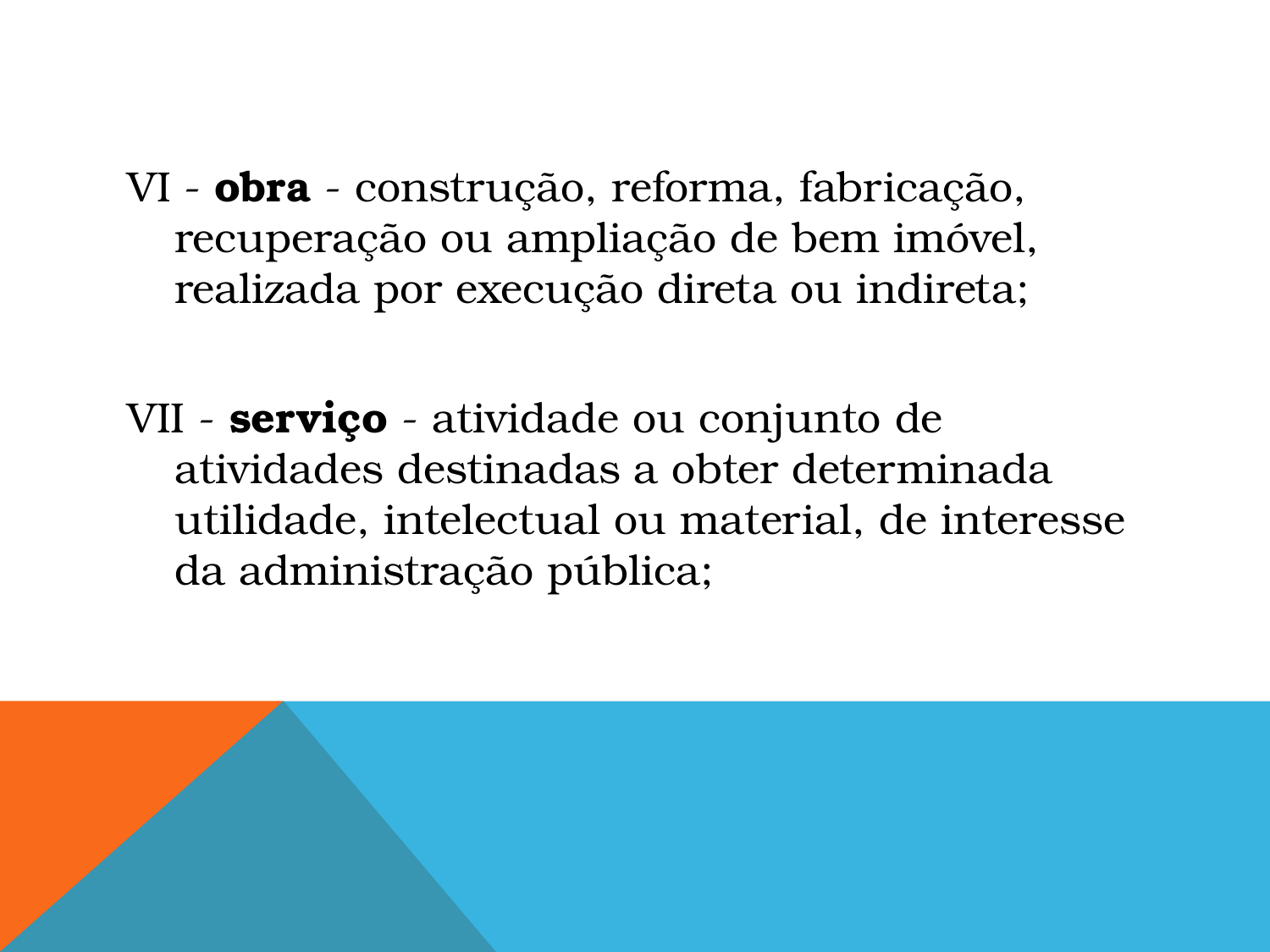

#
VI - obra - construção, reforma, fabricação, recuperação ou ampliação de bem imóvel, realizada por execução direta ou indireta;

VII - serviço - atividade ou conjunto de atividades destinadas a obter determinada utilidade, intelectual ou material, de interesse da administração pública;